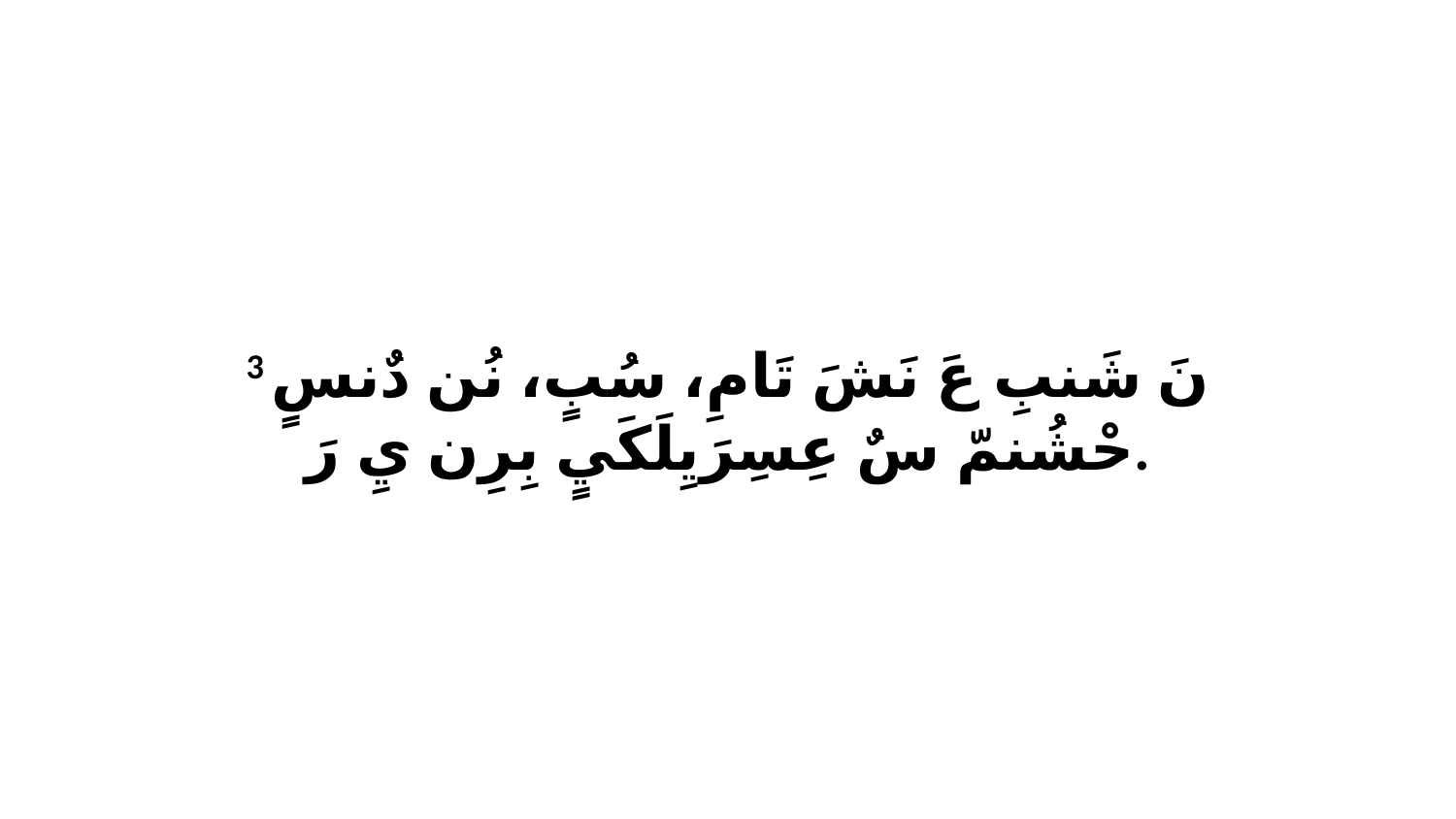

3 نَ شَنبِ عَ نَشَ تَامِ، سُبٍ، نُن دٌنسٍ حْشُنمّ سٌ عِسِرَيِلَكَيٍ بِرِن يِ رَ.